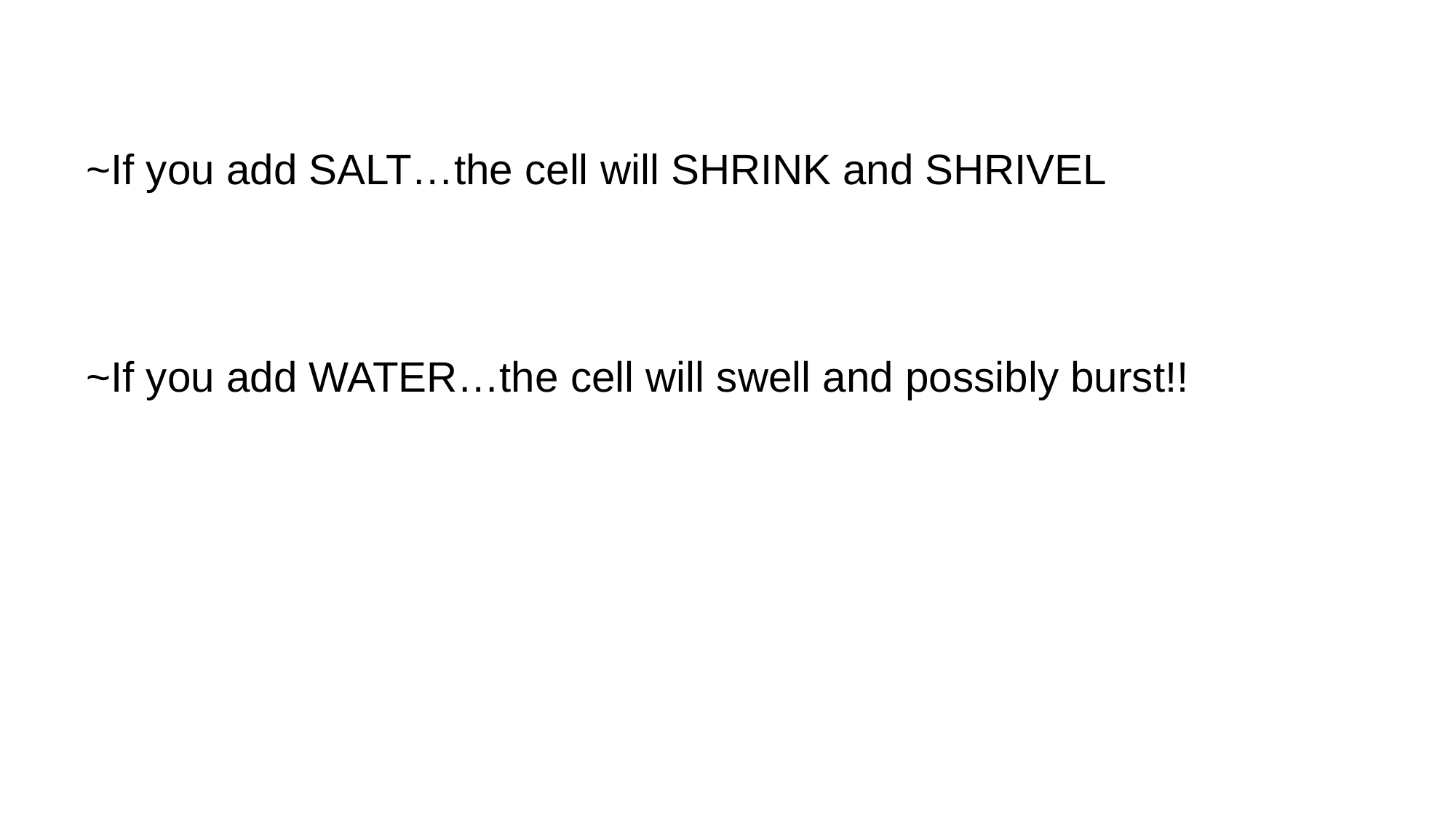

~If you add SALT…the cell will SHRINK and SHRIVEL

~If you add WATER…the cell will swell and possibly burst!!